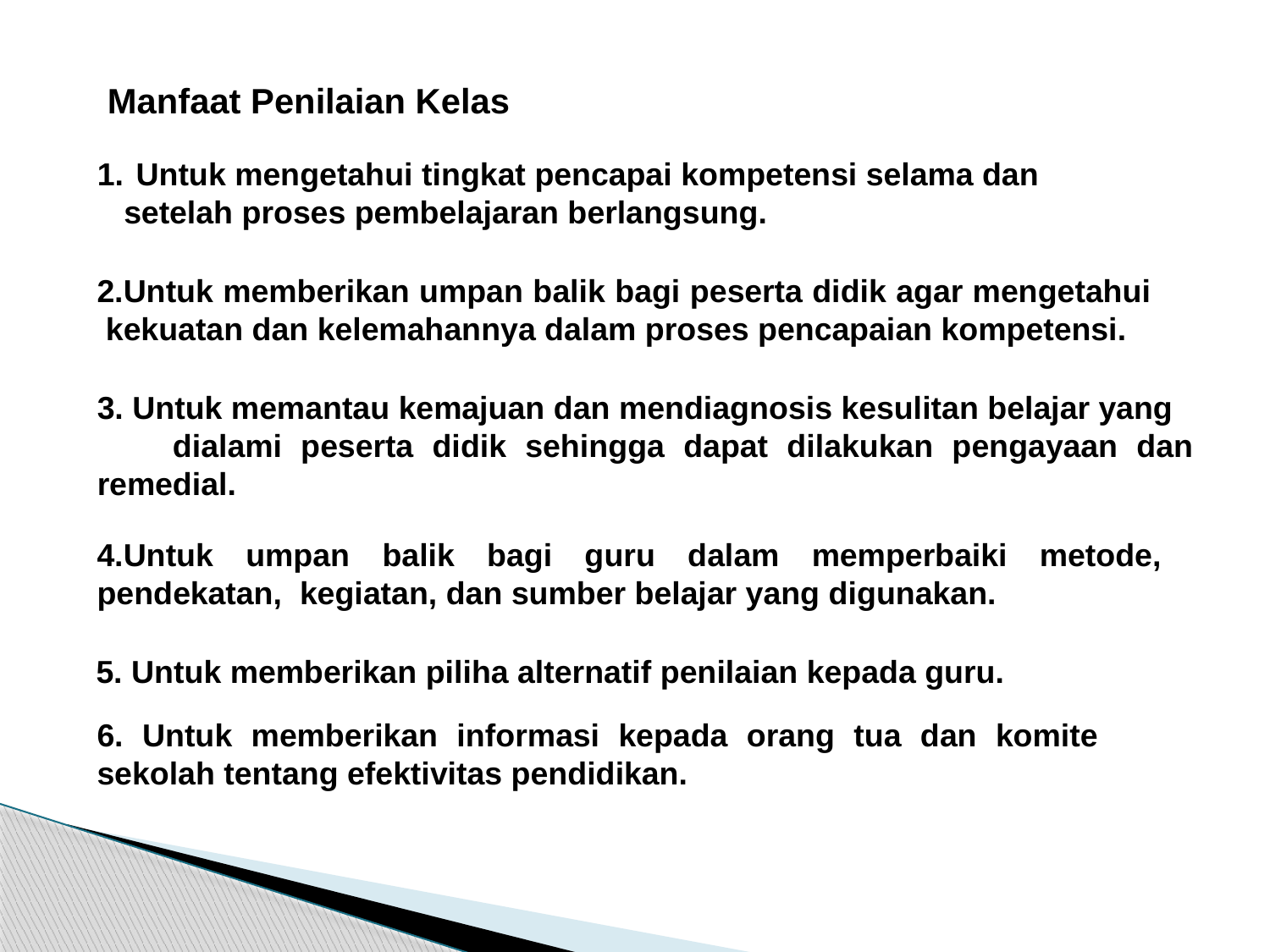

Manfaat Penilaian Kelas
 Untuk mengetahui tingkat pencapai kompetensi selama dan
   setelah proses pembelajaran berlangsung.
2.Untuk memberikan umpan balik bagi peserta didik agar mengetahui  kekuatan dan kelemahannya dalam proses pencapaian kompetensi.
3. Untuk memantau kemajuan dan mendiagnosis kesulitan belajar yang
    dialami peserta didik sehingga dapat dilakukan pengayaan dan remedial.
4.Untuk umpan balik bagi guru dalam memperbaiki metode, pendekatan,  kegiatan, dan sumber belajar yang digunakan.
5. Untuk memberikan piliha alternatif penilaian kepada guru.
6. Untuk memberikan informasi kepada orang tua dan komite sekolah tentang efektivitas pendidikan.